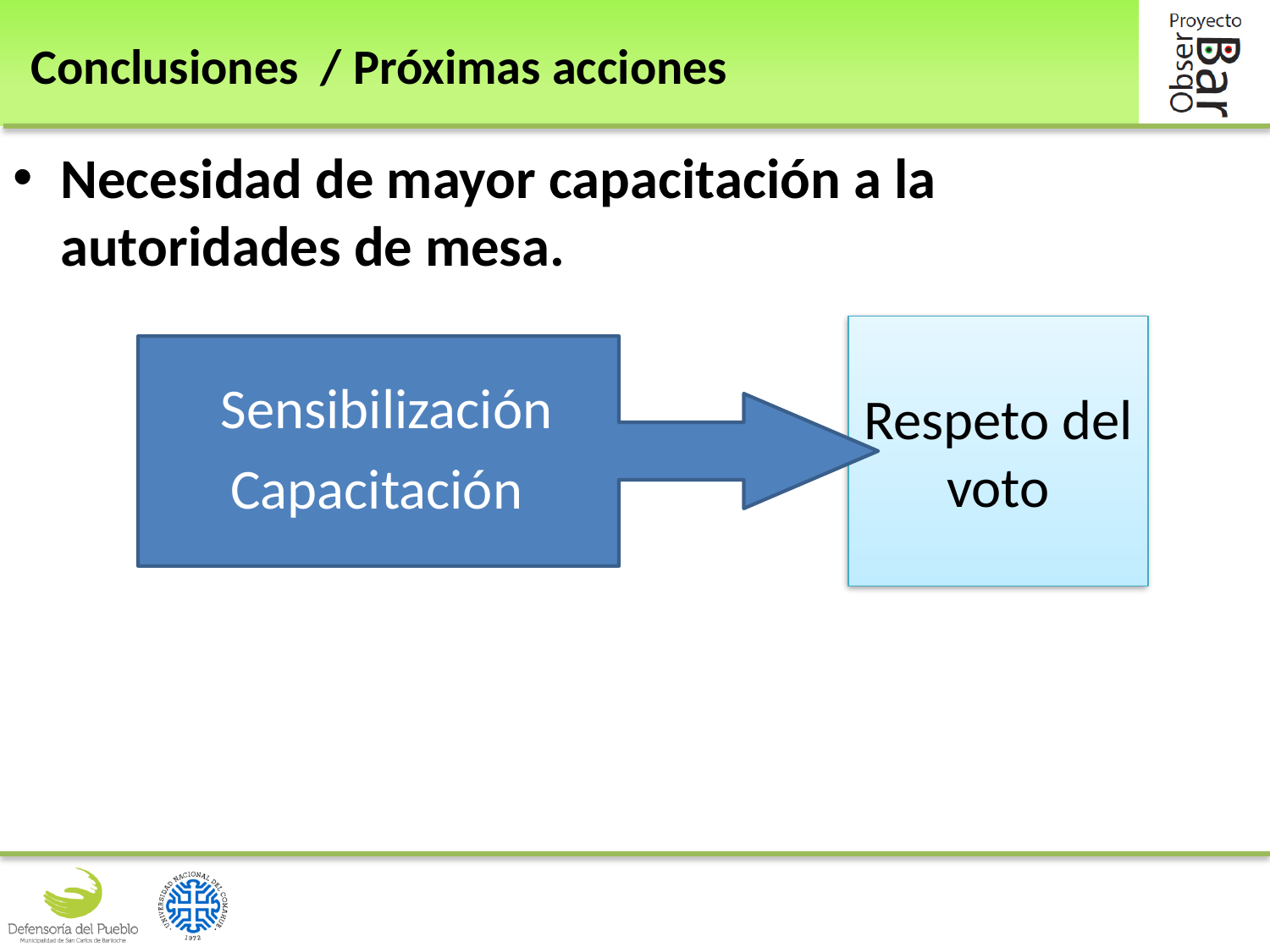

# Conclusiones  / Próximas acciones
Necesidad de mayor capacitación a la autoridades de mesa.
Respeto del voto

Sensibilización
Capacitación